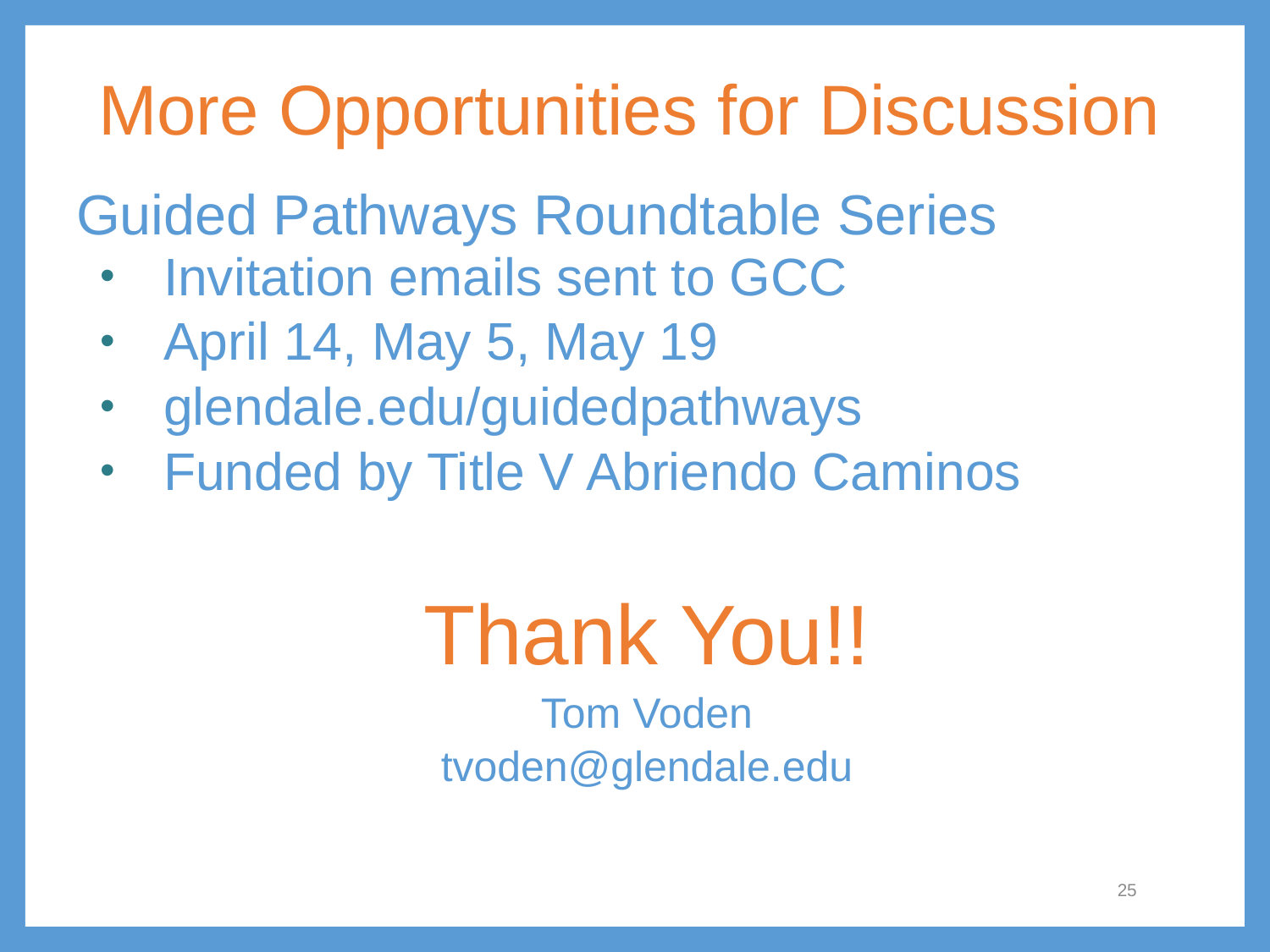

# More Opportunities for Discussion
Guided Pathways Roundtable Series
Invitation emails sent to GCC
April 14, May 5, May 19
glendale.edu/guidedpathways
Funded by Title V Abriendo Caminos

Thank You!!
Tom Voden
tvoden@glendale.edu
25